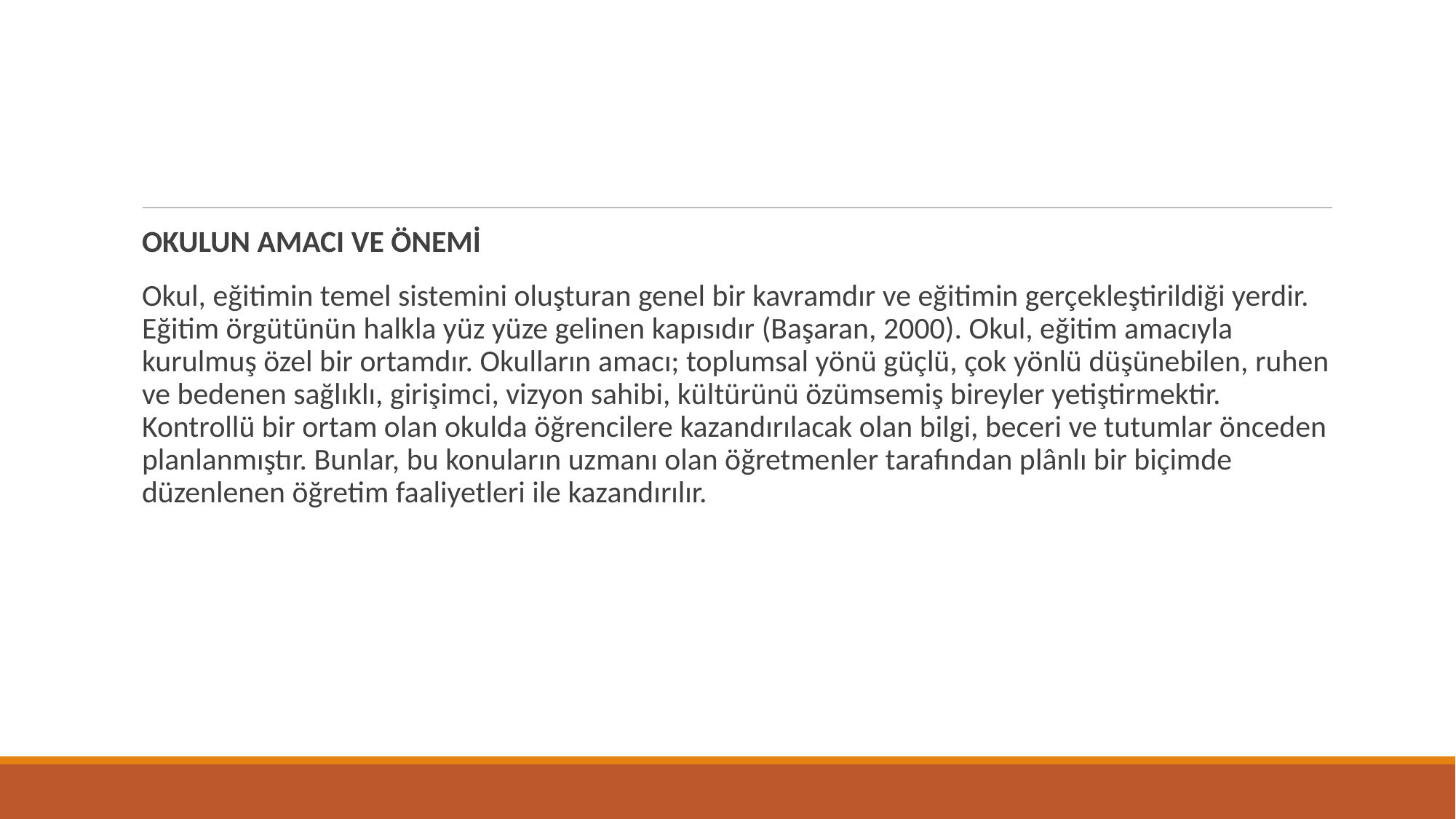

#
OKULUN AMACI VE ÖNEMİ
Okul, eğitimin temel sistemini oluşturan genel bir kavramdır ve eğitimin gerçekleştirildiği yerdir. Eğitim örgütünün halkla yüz yüze gelinen kapısıdır (Başaran, 2000). Okul, eğitim amacıyla kurulmuş özel bir ortamdır. Okulların amacı; toplumsal yönü güçlü, çok yönlü düşünebilen, ruhen ve bedenen sağlıklı, girişimci, vizyon sahibi, kültürünü özümsemiş bireyler yetiştirmektir. Kontrollü bir ortam olan okulda öğrencilere kazandırılacak olan bilgi, beceri ve tutumlar önceden planlanmıştır. Bunlar, bu konuların uzmanı olan öğretmenler tarafından plânlı bir biçimde düzenlenen öğretim faaliyetleri ile kazandırılır.